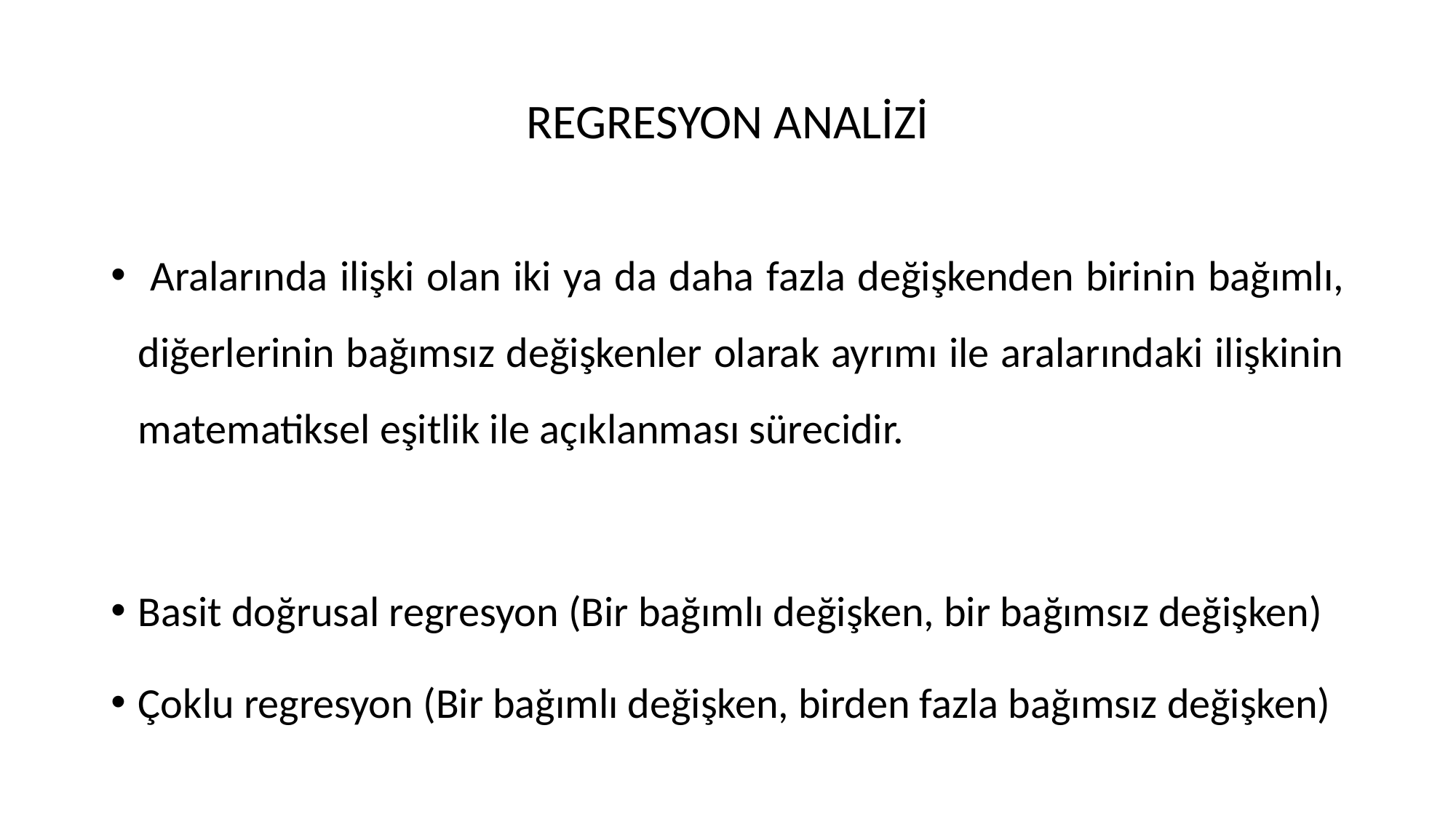

# REGRESYON ANALİZİ
 Aralarında ilişki olan iki ya da daha fazla değişkenden birinin bağımlı, diğerlerinin bağımsız değişkenler olarak ayrımı ile aralarındaki ilişkinin matematiksel eşitlik ile açıklanması sürecidir.

Basit doğrusal regresyon (Bir bağımlı değişken, bir bağımsız değişken)
Çoklu regresyon (Bir bağımlı değişken, birden fazla bağımsız değişken)